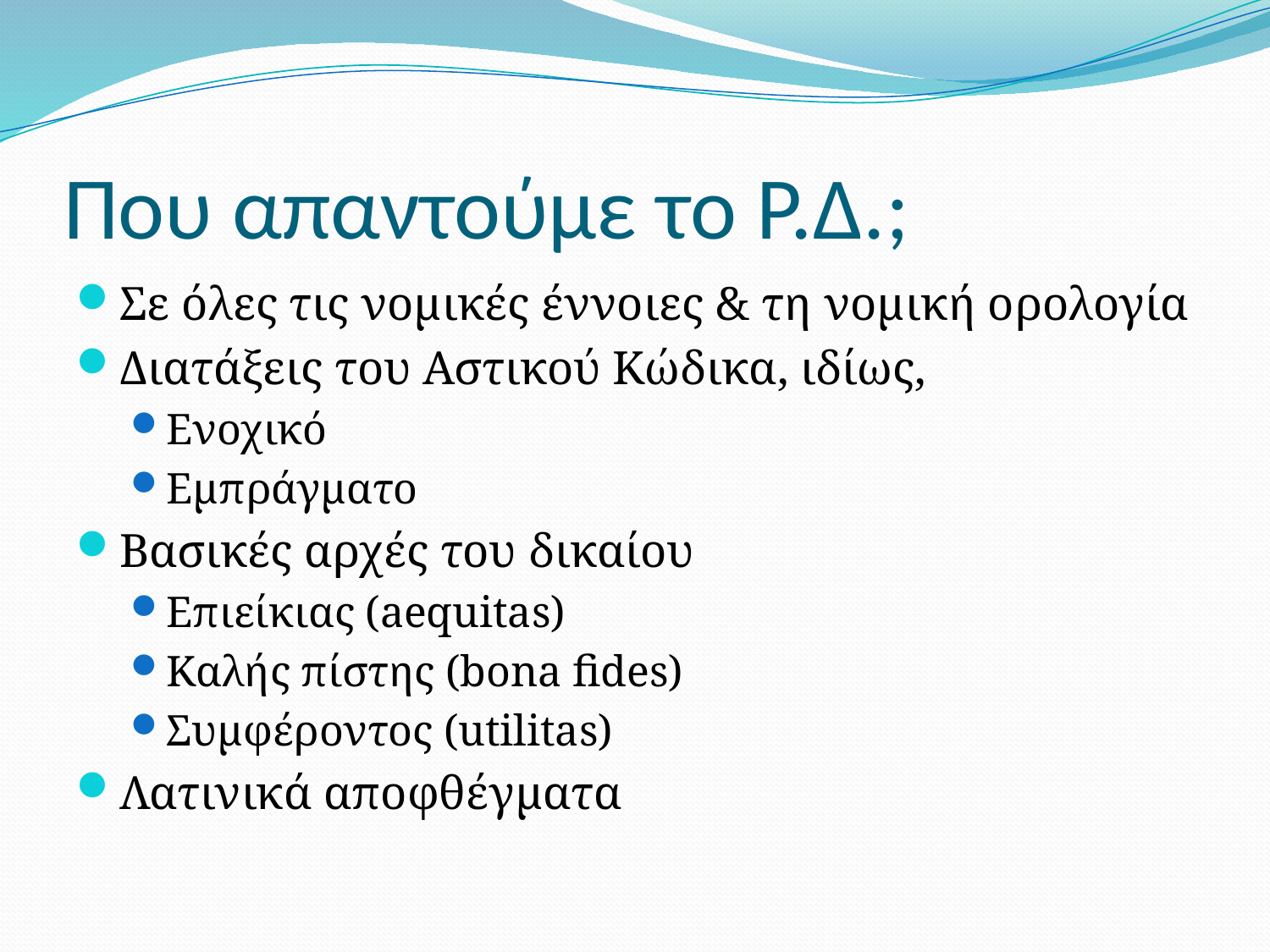

# Που απαντούμε το Ρ.Δ.;
Σε όλες τις νομικές έννοιες & τη νομική ορολογία
Διατάξεις του Αστικού Κώδικα, ιδίως,
Ενοχικό
Εμπράγματο
Βασικές αρχές του δικαίου
Επιείκιας (aequitas)
Καλής πίστης (bona fides)
Συμφέροντος (utilitas)
Λατινικά αποφθέγματα